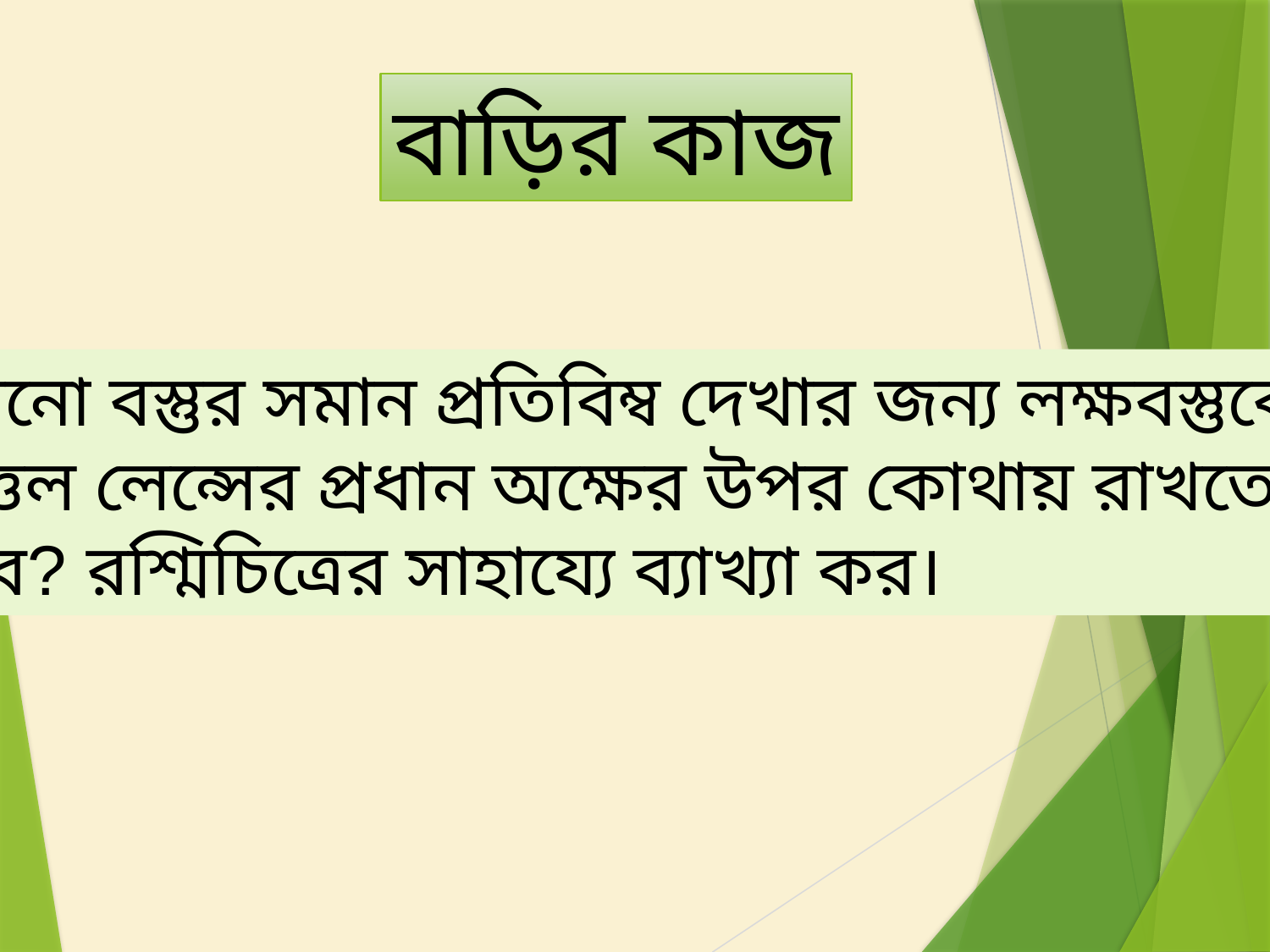

বাড়ির কাজ
কোনো বস্তুর সমান প্রতিবিম্ব দেখার জন্য লক্ষবস্তুকে
 উত্তল লেন্সের প্রধান অক্ষের উপর কোথায় রাখতে
 হবে? রশ্মিচিত্রের সাহায্যে ব্যাখ্যা কর।